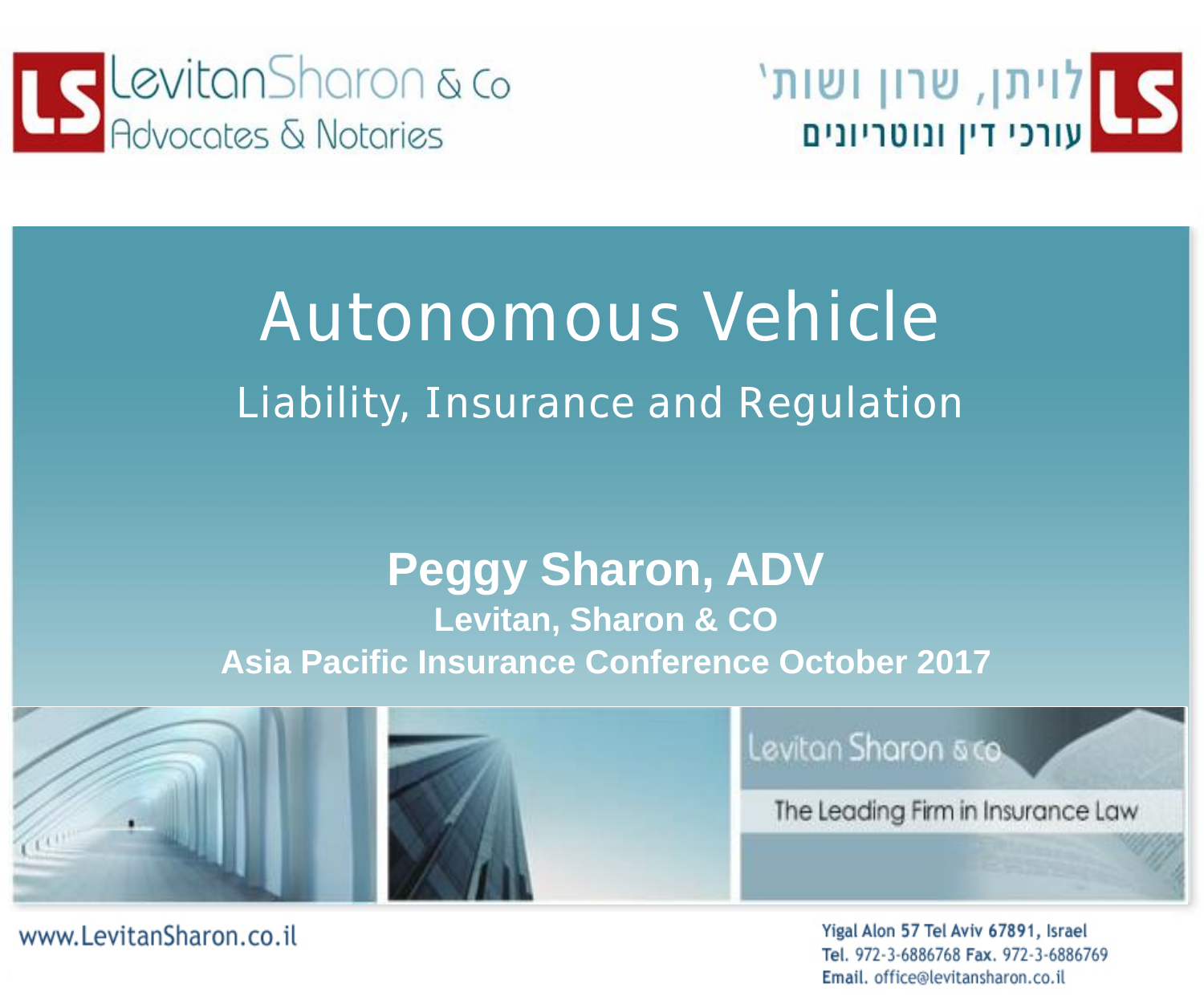

# Autonomous Vehicle Liability, Insurance and Regulation

Peggy Sharon, ADV
Levitan, Sharon & CO
Asia Pacific Insurance Conference October 2017